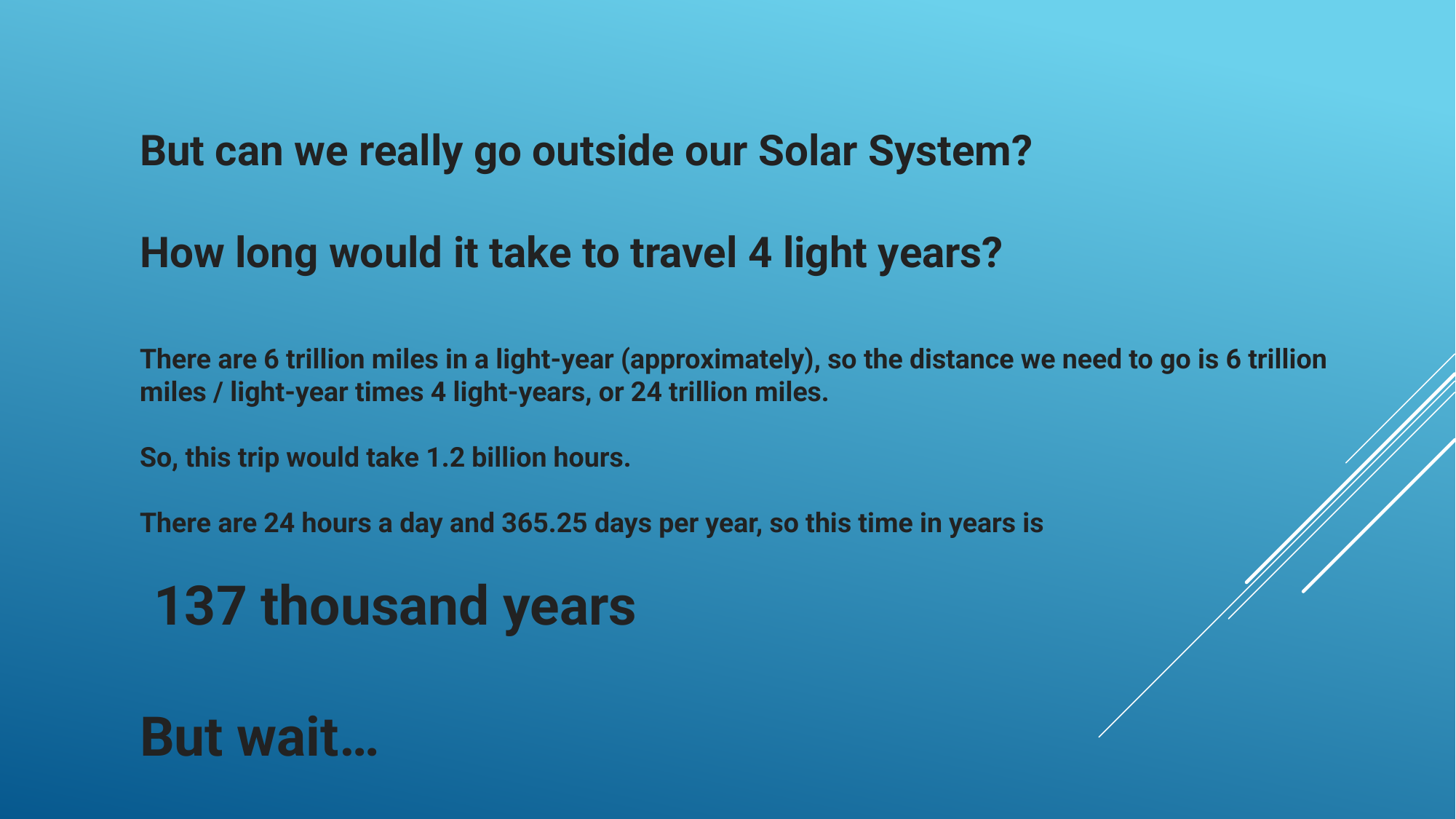

But can we really go outside our Solar System?

How long would it take to travel 4 light years?

There are 6 trillion miles in a light-year (approximately), so the distance we need to go is 6 trillion miles / light-year times 4 light-years, or 24 trillion miles.

So, this trip would take 1.2 billion hours.

There are 24 hours a day and 365.25 days per year, so this time in years is

 137 thousand years

But wait…